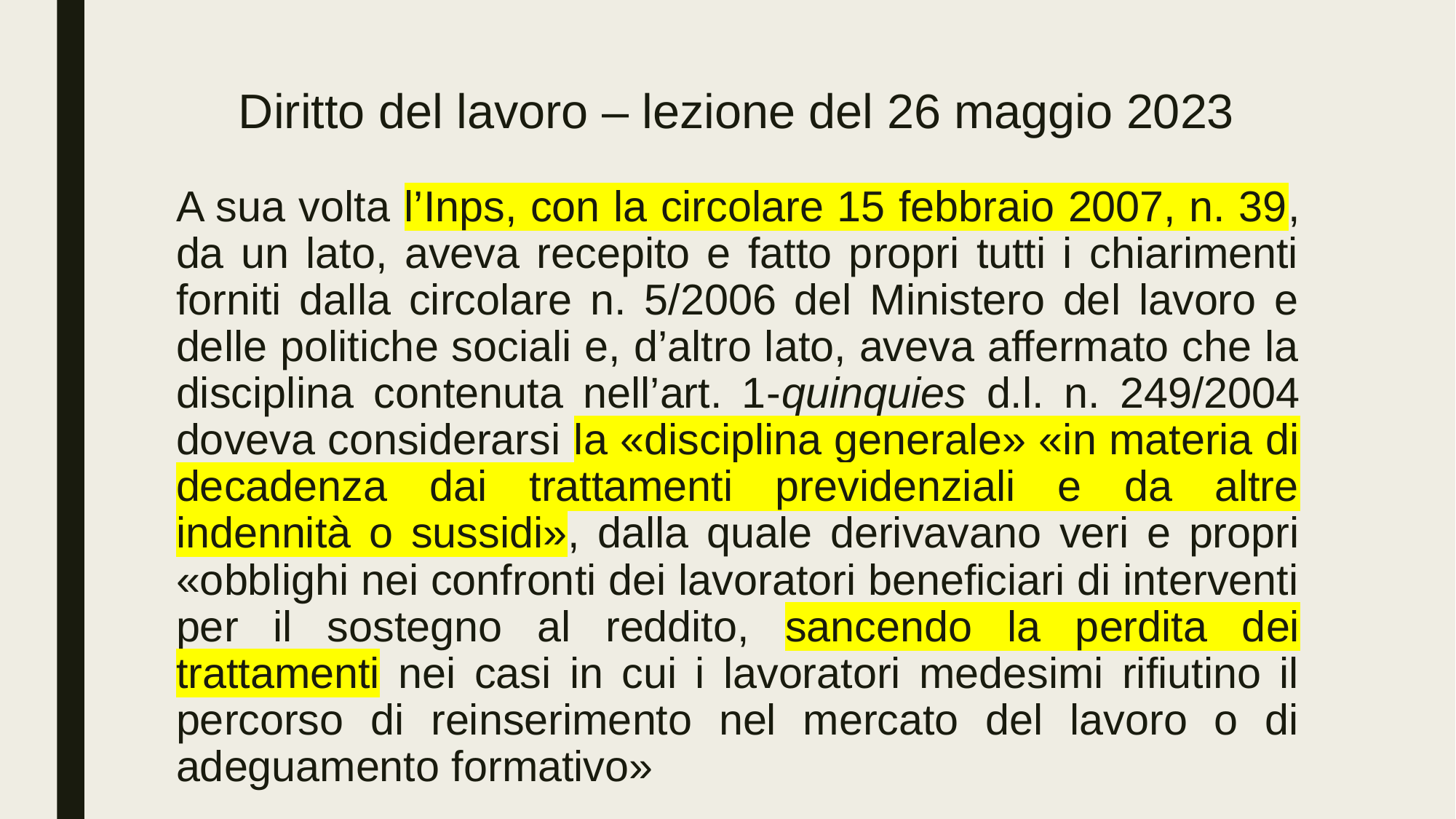

# Diritto del lavoro – lezione del 26 maggio 2023
A sua volta l’Inps, con la circolare 15 febbraio 2007, n. 39, da un lato, aveva recepito e fatto propri tutti i chiarimenti forniti dalla circolare n. 5/2006 del Ministero del lavoro e delle politiche sociali e, d’altro lato, aveva affermato che la disciplina contenuta nell’art. 1-quinquies d.l. n. 249/2004 doveva considerarsi la «disciplina generale» «in materia di decadenza dai trattamenti previdenziali e da altre indennità o sussidi», dalla quale derivavano veri e propri «obblighi nei confronti dei lavoratori beneficiari di interventi per il sostegno al reddito, sancendo la perdita dei trattamenti nei casi in cui i lavoratori medesimi rifiutino il percorso di reinserimento nel mercato del lavoro o di adeguamento formativo»